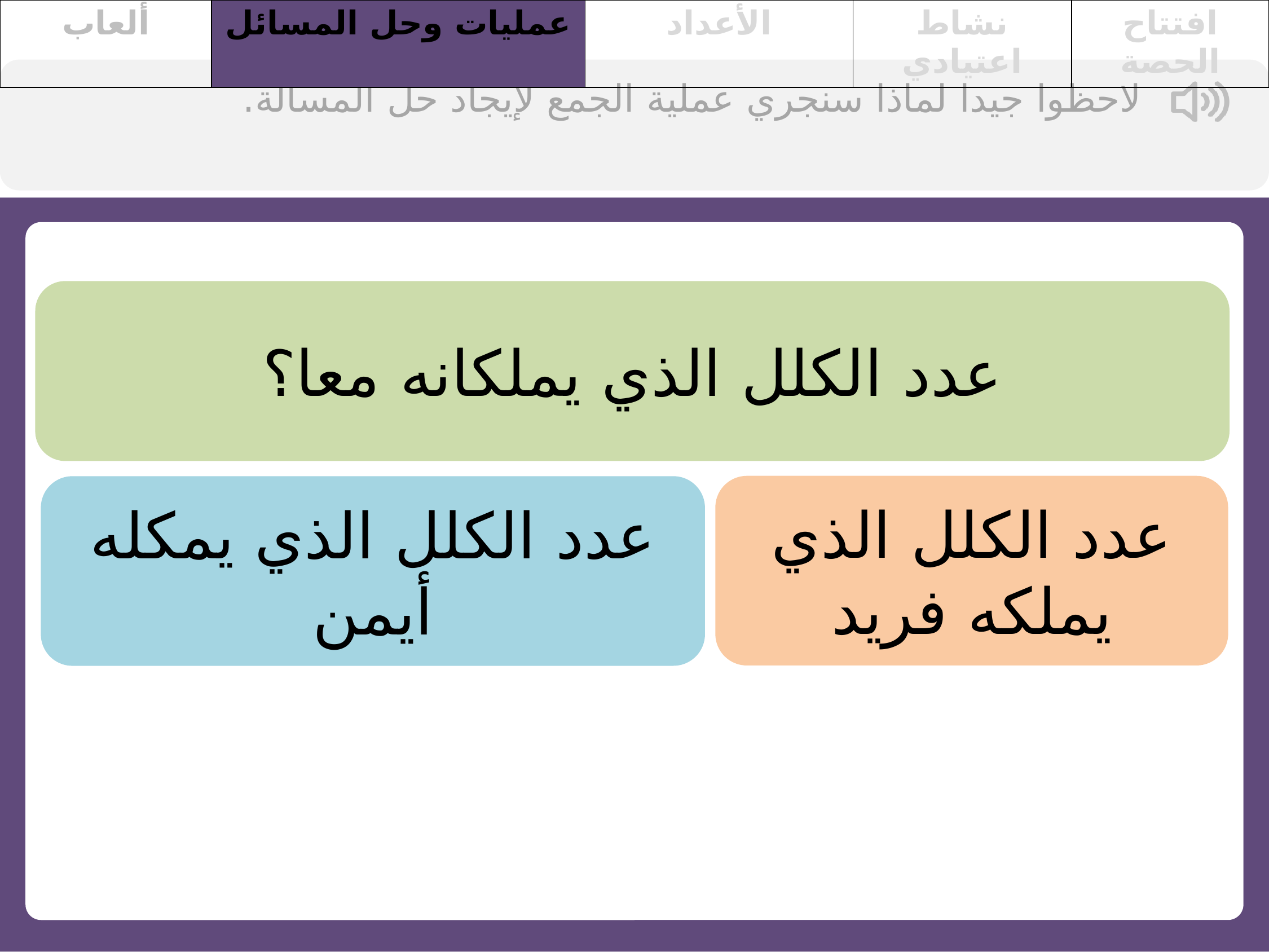

| ألعاب | عمليات وحل المسائل | الأعداد | نشاط اعتيادي | افتتاح الحصة |
| --- | --- | --- | --- | --- |

لاحظوا جيدا لماذا سنجري عملية الجمع لإيجاد حل المسألة.

عدد الكلل الذي يملكانه معا؟
عدد الكلل الذي يملكه فريد
عدد الكلل الذي يمكله أيمن